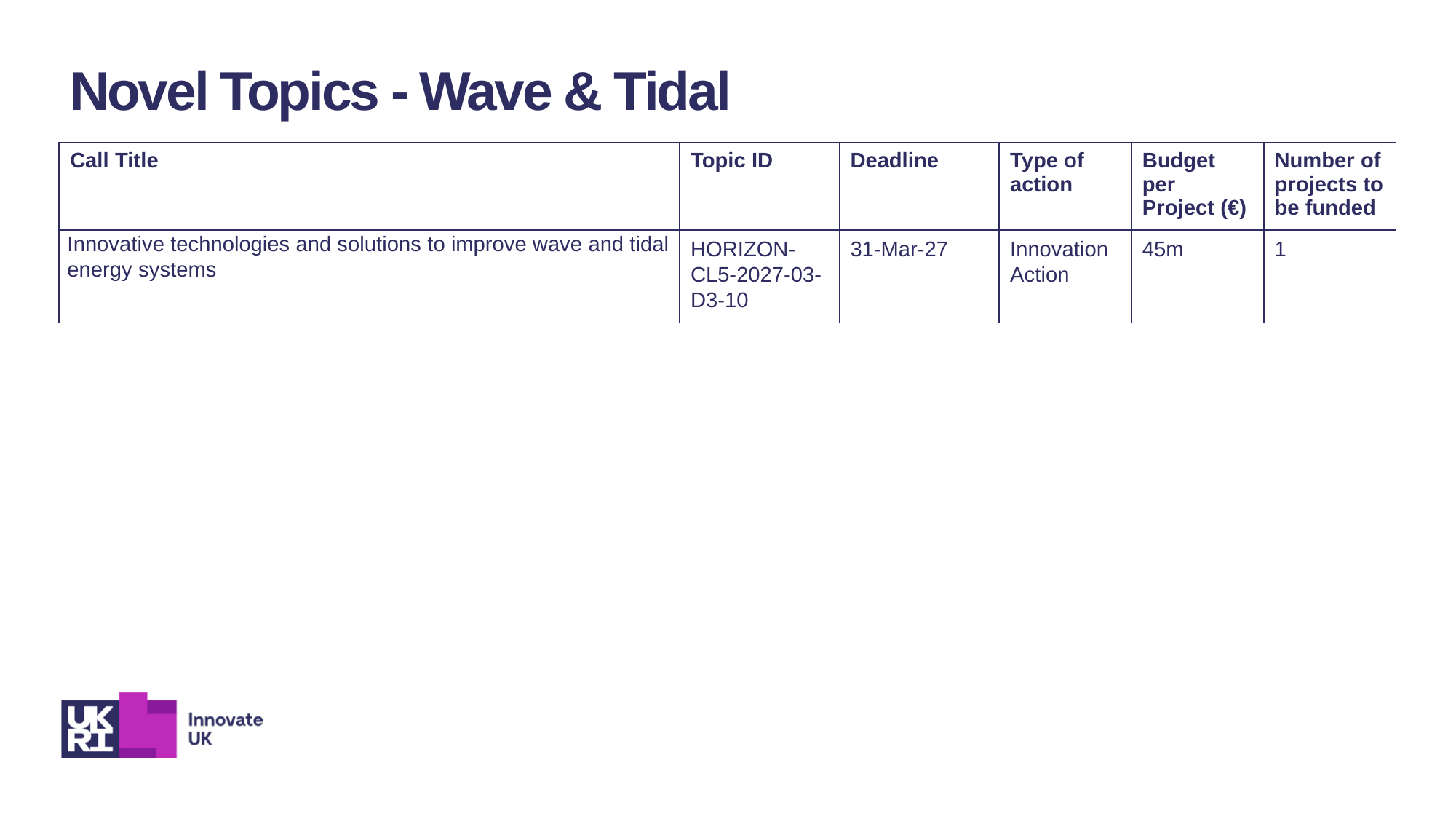

Novel Topics - Wave & Tidal
| Call Title | Topic ID | Deadline | Type of action | Budget per Project (€) | Number of projects to be funded |
| --- | --- | --- | --- | --- | --- |
| Innovative technologies and solutions to improve wave and tidal energy systems | HORIZON-CL5-2027-03-D3-10 | 31-Mar-27 | Innovation Action | 45m | 1 |